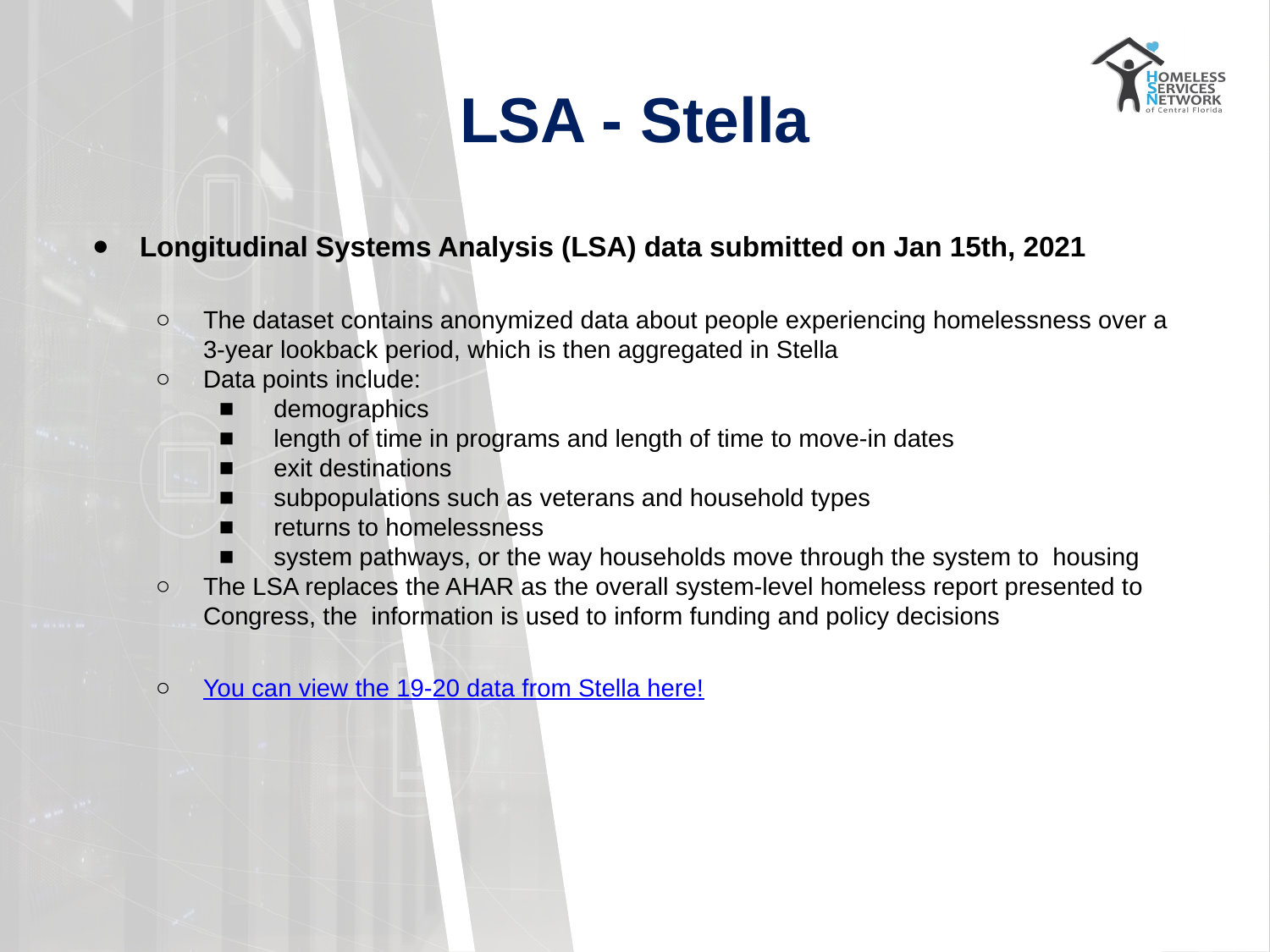

# LSA - Stella
Longitudinal Systems Analysis (LSA) data submitted on Jan 15th, 2021

The dataset contains anonymized data about people experiencing homelessness over a 3-year lookback period, which is then aggregated in Stella
Data points include:
 demographics
 length of time in programs and length of time to move-in dates
 exit destinations
 subpopulations such as veterans and household types
 returns to homelessness
 system pathways, or the way households move through the system to  housing
The LSA replaces the AHAR as the overall system-level homeless report presented to Congress, the  information is used to inform funding and policy decisions

You can view the 19-20 data from Stella here!